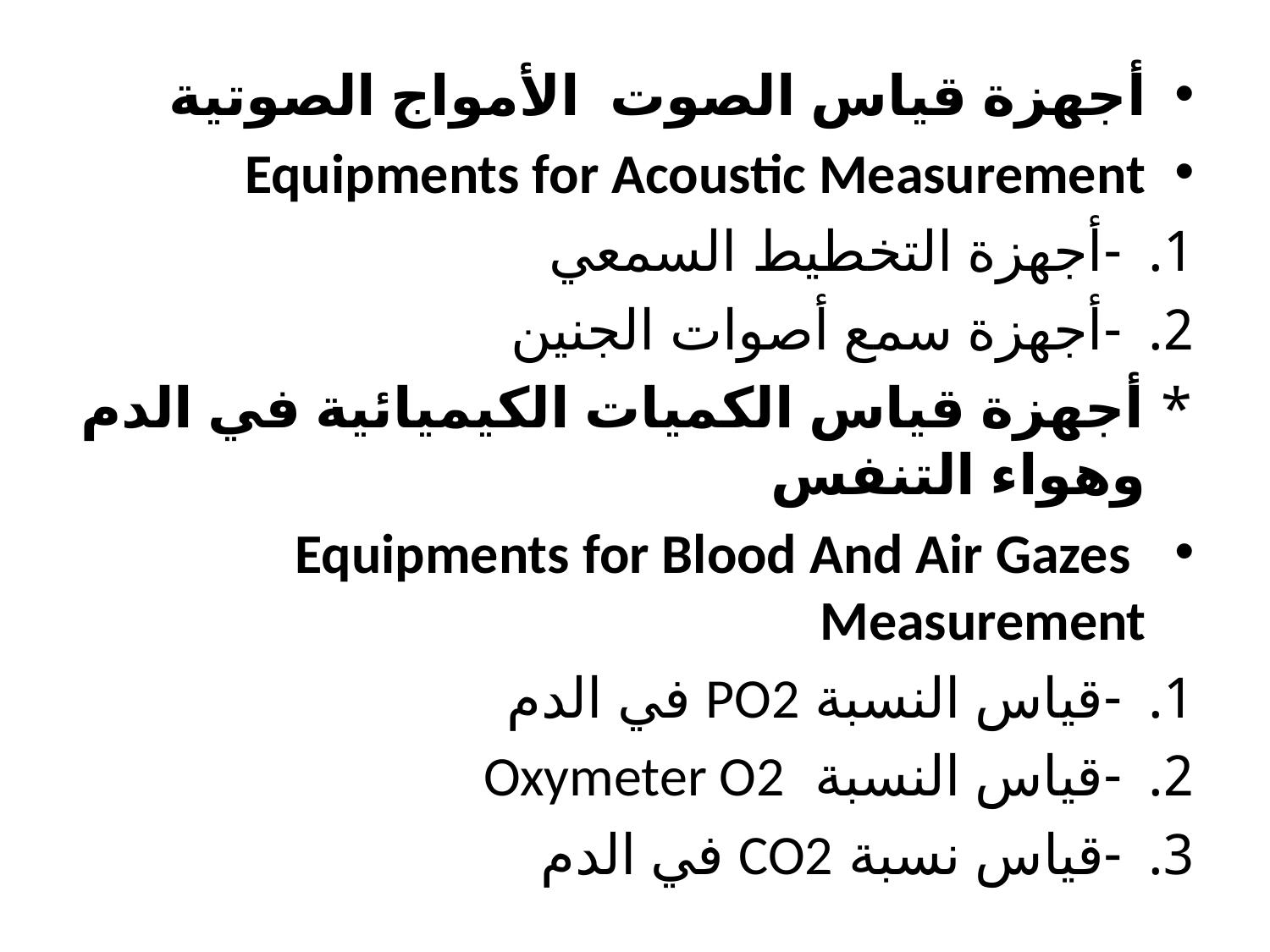

أجهزة قياس الصوت  الأمواج الصوتية
Equipments for Acoustic Measurement
-	أجهزة التخطيط السمعي
-	أجهزة سمع أصوات الجنين
* أجهزة قياس الكميات الكيميائية في الدم وهواء التنفس
 Equipments for Blood And Air Gazes Measurement
-	قياس النسبة PO2 في الدم
-	قياس النسبة  Oxymeter O2
-	قياس نسبة CO2 في الدم